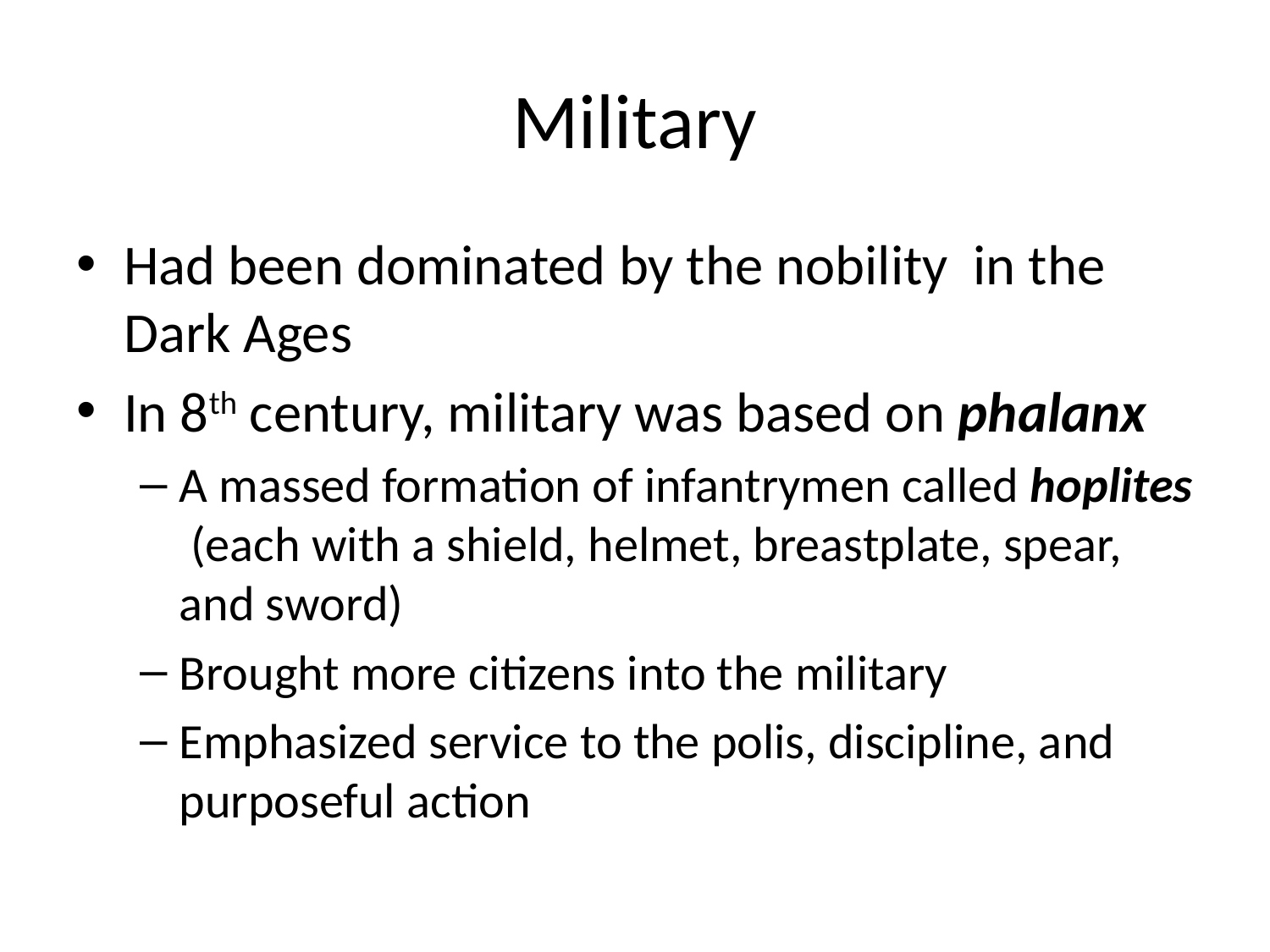

# Military
Had been dominated by the nobility  in the Dark Ages
In 8th century, military was based on phalanx
A massed formation of infantrymen called hoplites  (each with a shield, helmet, breastplate, spear, and sword)
Brought more citizens into the military
Emphasized service to the polis, discipline, and purposeful action